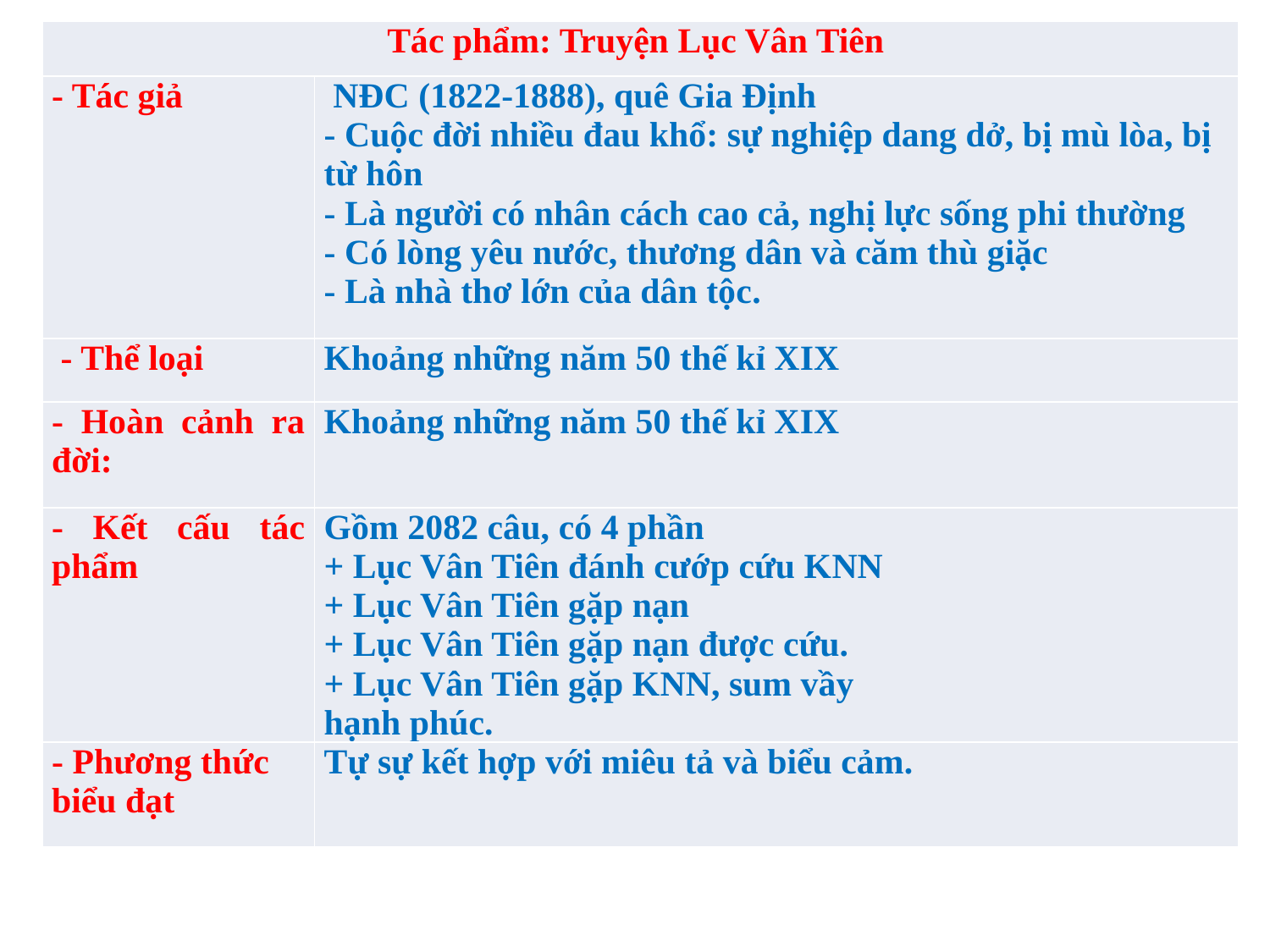

| Tác phẩm: Truyện Lục Vân Tiên |  |
| --- | --- |
| - Tác giả | NĐC (1822-1888), quê Gia Định - Cuộc đời nhiều đau khổ: sự nghiệp dang dở, bị mù lòa, bị từ hôn - Là người có nhân cách cao cả, nghị lực sống phi thường - Có lòng yêu nước, thương dân và căm thù giặc - Là nhà thơ lớn của dân tộc. |
| - Thể loại | Khoảng những năm 50 thế kỉ XIX |
| - Hoàn cảnh ra đời: | Khoảng những năm 50 thế kỉ XIX |
| - Kết cấu tác phẩm | Gồm 2082 câu, có 4 phần  + Lục Vân Tiên đánh cướp cứu KNN + Lục Vân Tiên gặp nạn + Lục Vân Tiên gặp nạn được cứu. + Lục Vân Tiên gặp KNN, sum vầy hạnh phúc. |
| - Phương thức biểu đạt | Tự sự kết hợp với miêu tả và biểu cảm. |